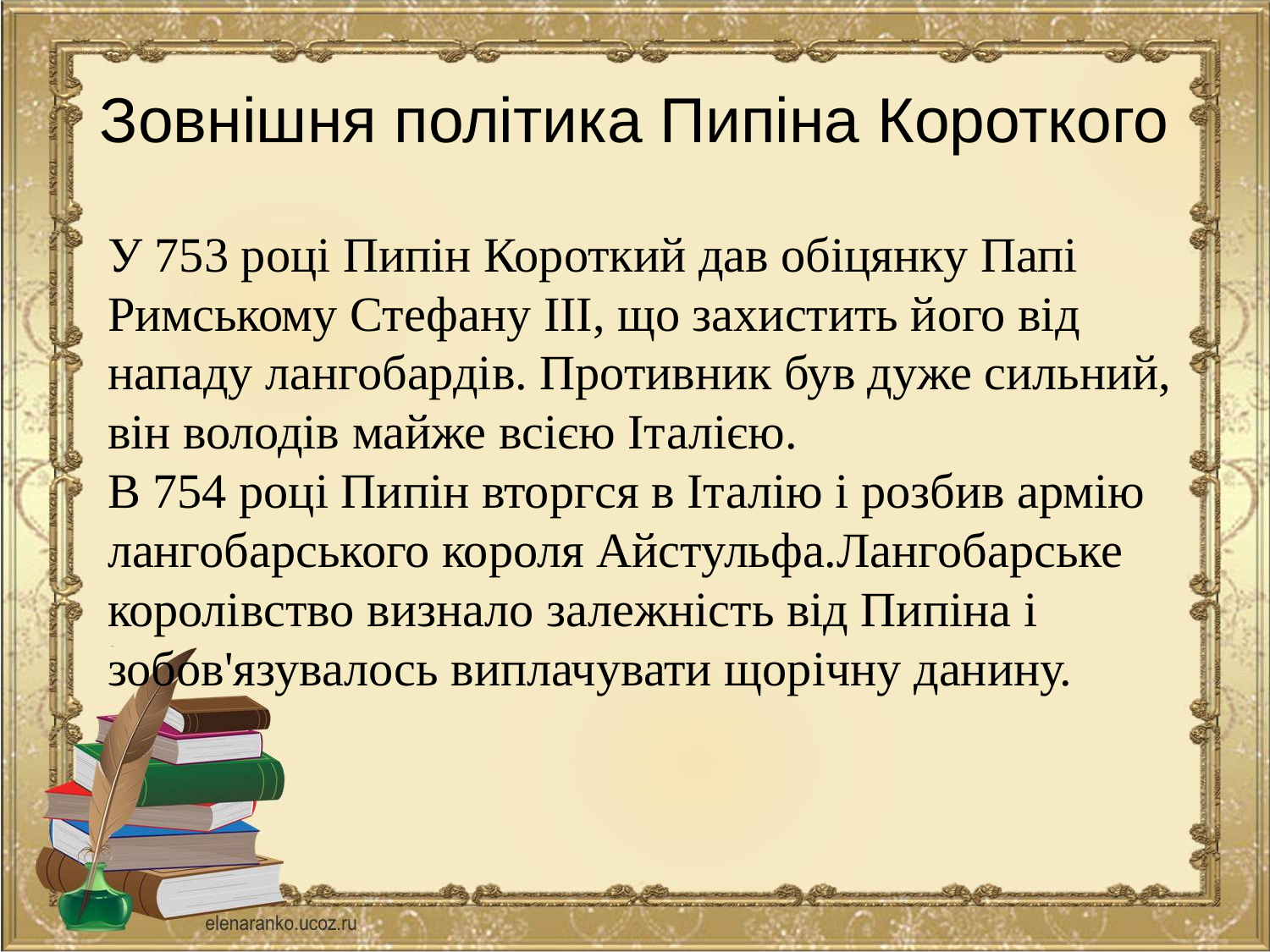

# Зовнішня політика Пипіна Короткого
У 753 році Пипін Короткий дав обіцянку Папі Римському Стефану ІІІ, що захистить його від нападу лангобардів. Противник був дуже сильний, він володів майже всією Італією.                                   В 754 році Пипін вторгся в Італію і розбив армію лангобарського короля Айстульфа.Лангобарське королівство визнало залежність від Пипіна і зобов'язувалось виплачувати щорічну данину.